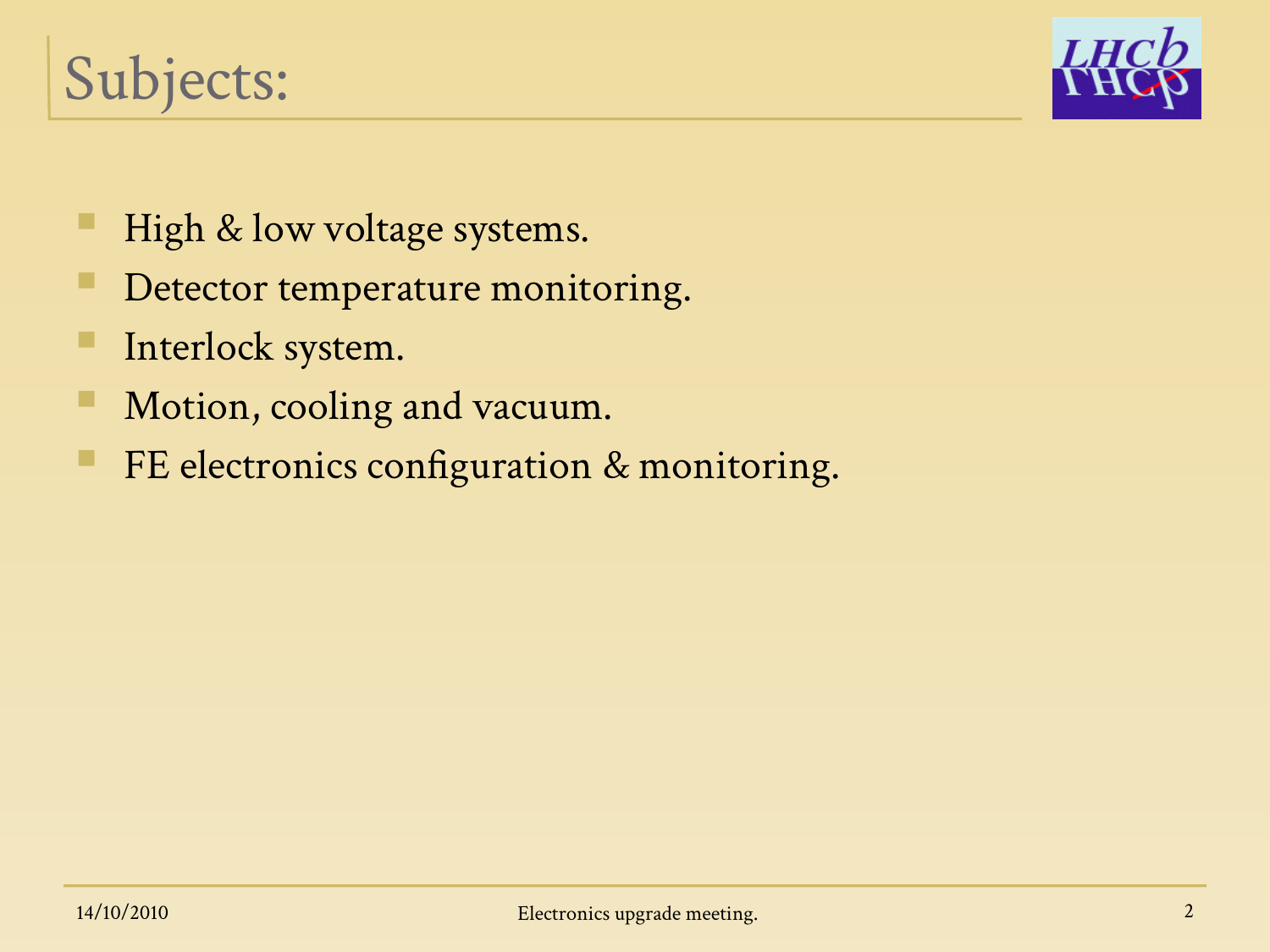

# Subjects:
High & low voltage systems.
Detector temperature monitoring.
Interlock system.
Motion, cooling and vacuum.
FE electronics configuration & monitoring.
Electronics upgrade meeting.
14/10/2010
2